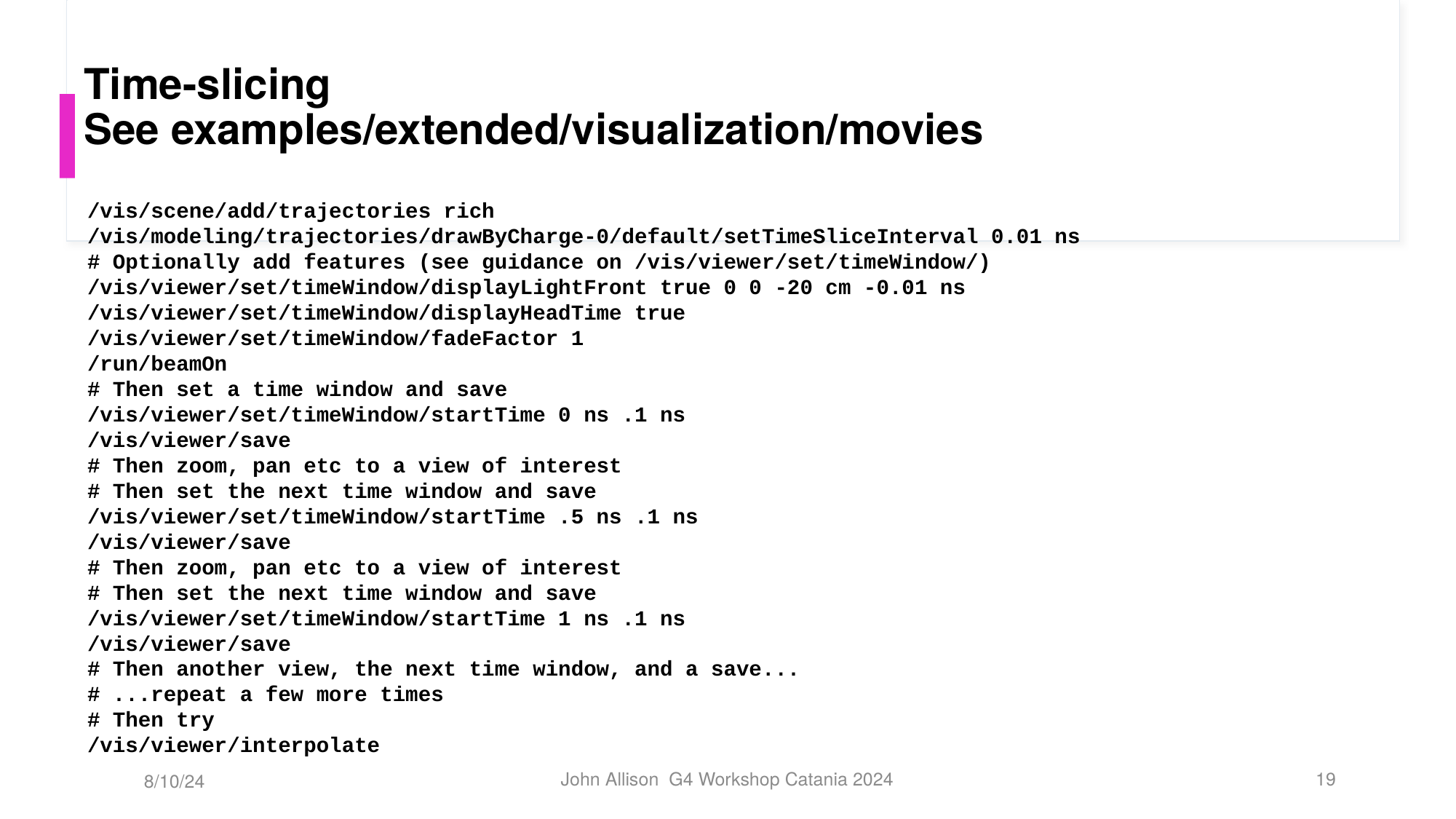

# Time-slicing See examples/extended/visualization/movies
/vis/scene/add/trajectories rich
/vis/modeling/trajectories/drawByCharge-0/default/setTimeSliceInterval 0.01 ns
# Optionally add features (see guidance on /vis/viewer/set/timeWindow/)
/vis/viewer/set/timeWindow/displayLightFront true 0 0 -20 cm -0.01 ns
/vis/viewer/set/timeWindow/displayHeadTime true
/vis/viewer/set/timeWindow/fadeFactor 1
/run/beamOn
# Then set a time window and save
/vis/viewer/set/timeWindow/startTime 0 ns .1 ns
/vis/viewer/save
# Then zoom, pan etc to a view of interest
# Then set the next time window and save
/vis/viewer/set/timeWindow/startTime .5 ns .1 ns
/vis/viewer/save
# Then zoom, pan etc to a view of interest
# Then set the next time window and save
/vis/viewer/set/timeWindow/startTime 1 ns .1 ns
/vis/viewer/save
# Then another view, the next time window, and a save...
# ...repeat a few more times
# Then try
/vis/viewer/interpolate
8/10/24
John Allison  G4 Workshop Catania 2024
19